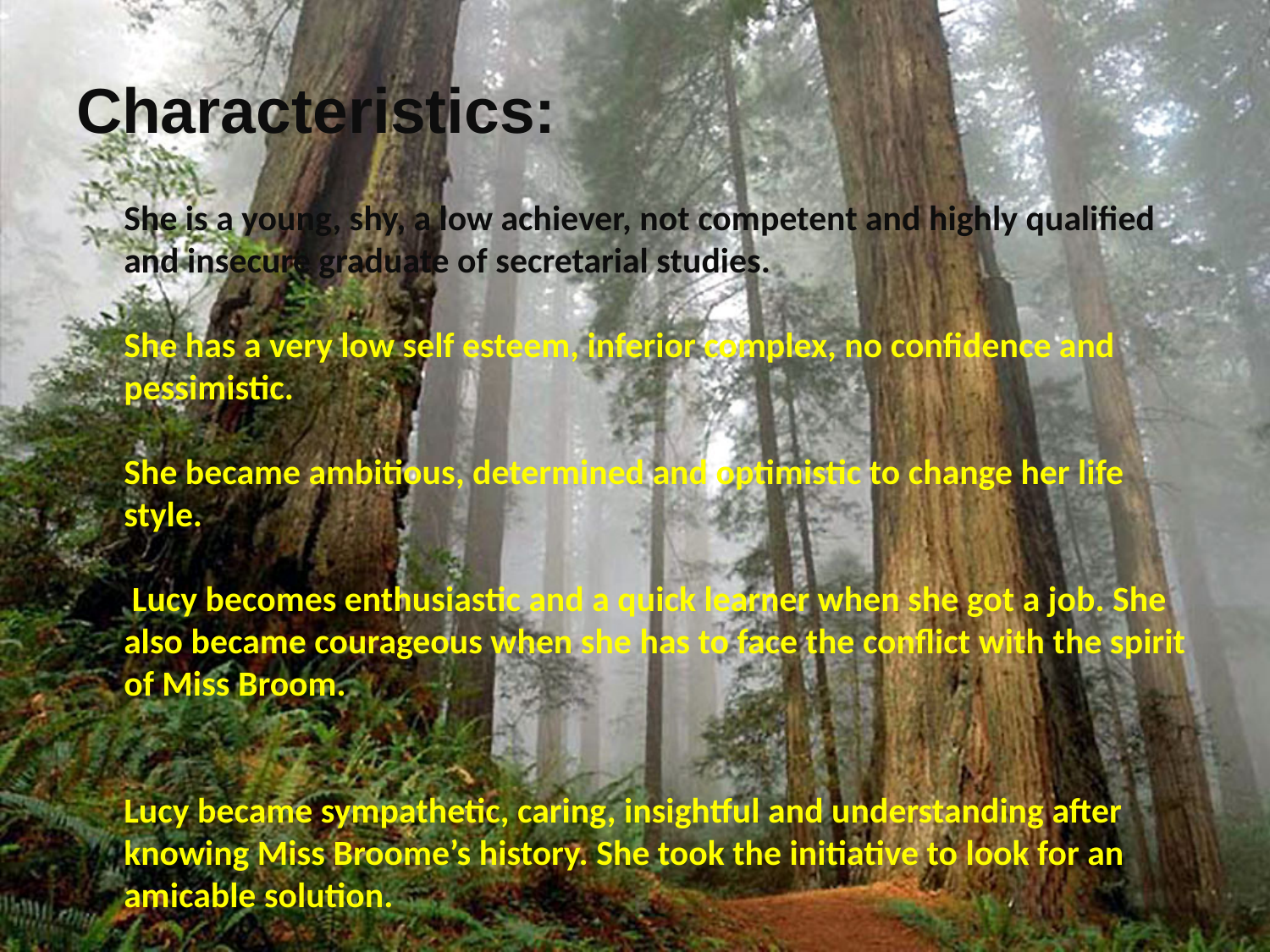

Characteristics:
She is a young, shy, a low achiever, not competent and highly qualified and insecure graduate of secretarial studies.
She has a very low self esteem, inferior complex, no confidence and pessimistic.
She became ambitious, determined and optimistic to change her life style.
 Lucy becomes enthusiastic and a quick learner when she got a job. She also became courageous when she has to face the conflict with the spirit of Miss Broom.
Lucy became sympathetic, caring, insightful and understanding after knowing Miss Broome’s history. She took the initiative to look for an amicable solution.